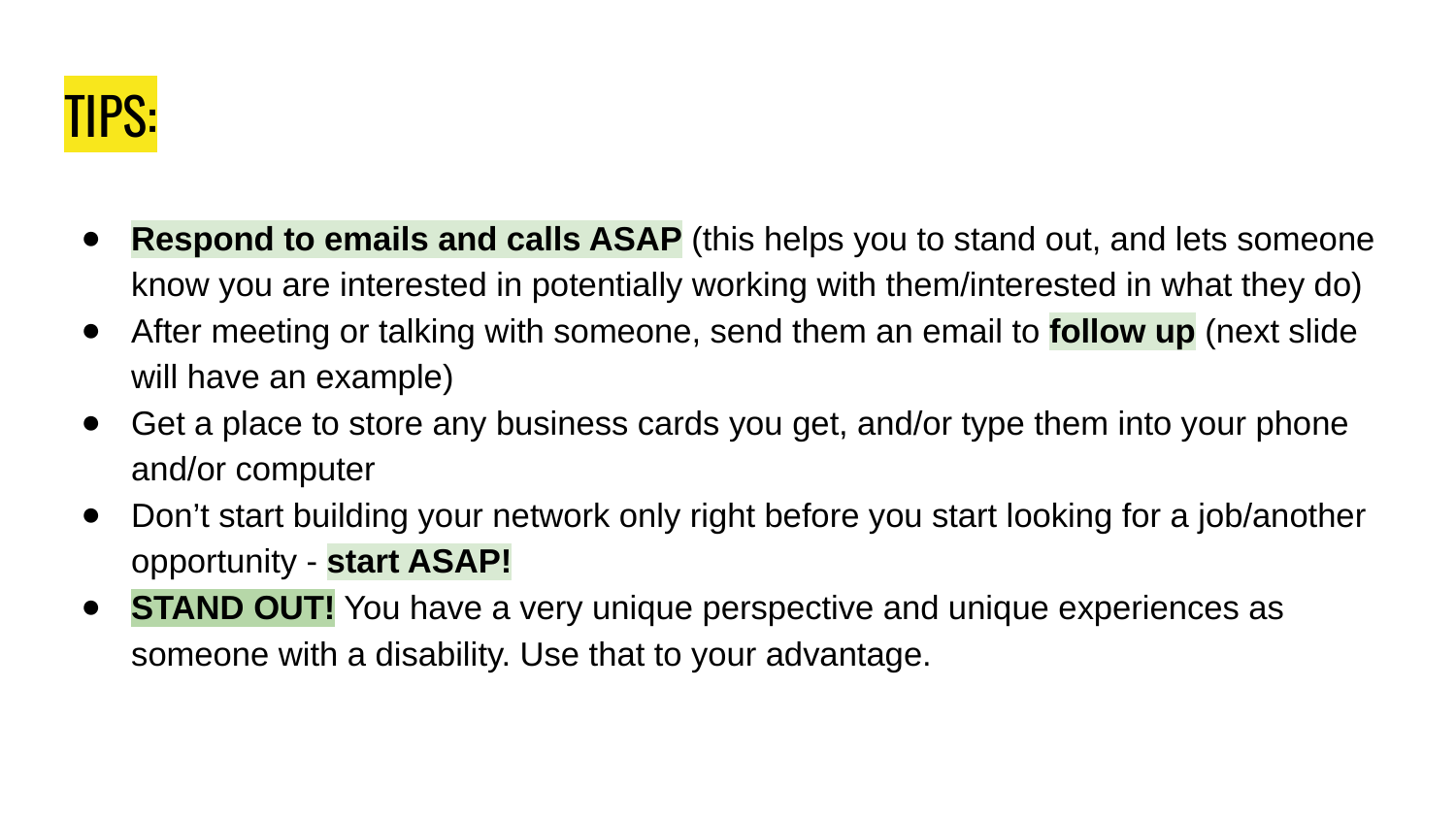

# TIPS:
Respond to emails and calls ASAP (this helps you to stand out, and lets someone know you are interested in potentially working with them/interested in what they do)
After meeting or talking with someone, send them an email to follow up (next slide will have an example)
Get a place to store any business cards you get, and/or type them into your phone and/or computer
Don’t start building your network only right before you start looking for a job/another opportunity - start ASAP!
STAND OUT! You have a very unique perspective and unique experiences as someone with a disability. Use that to your advantage.